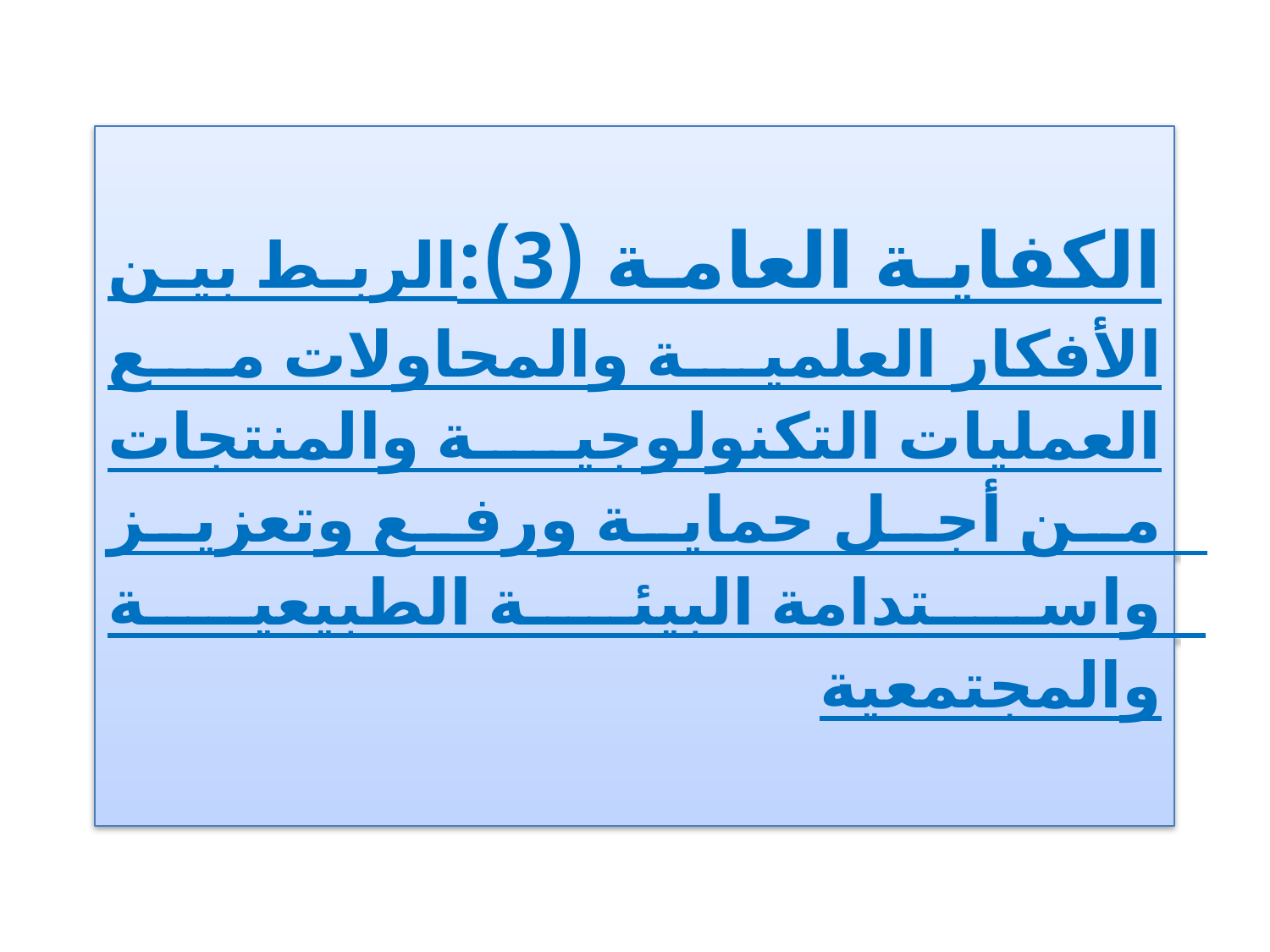

# الكفاية العامة (3):الربط بين الأفكار العلمية والمحاولات مع العمليات التكنولوجية والمنتجات من أجل حماية ورفع وتعزيز واستدامة البيئة الطبيعية والمجتمعية